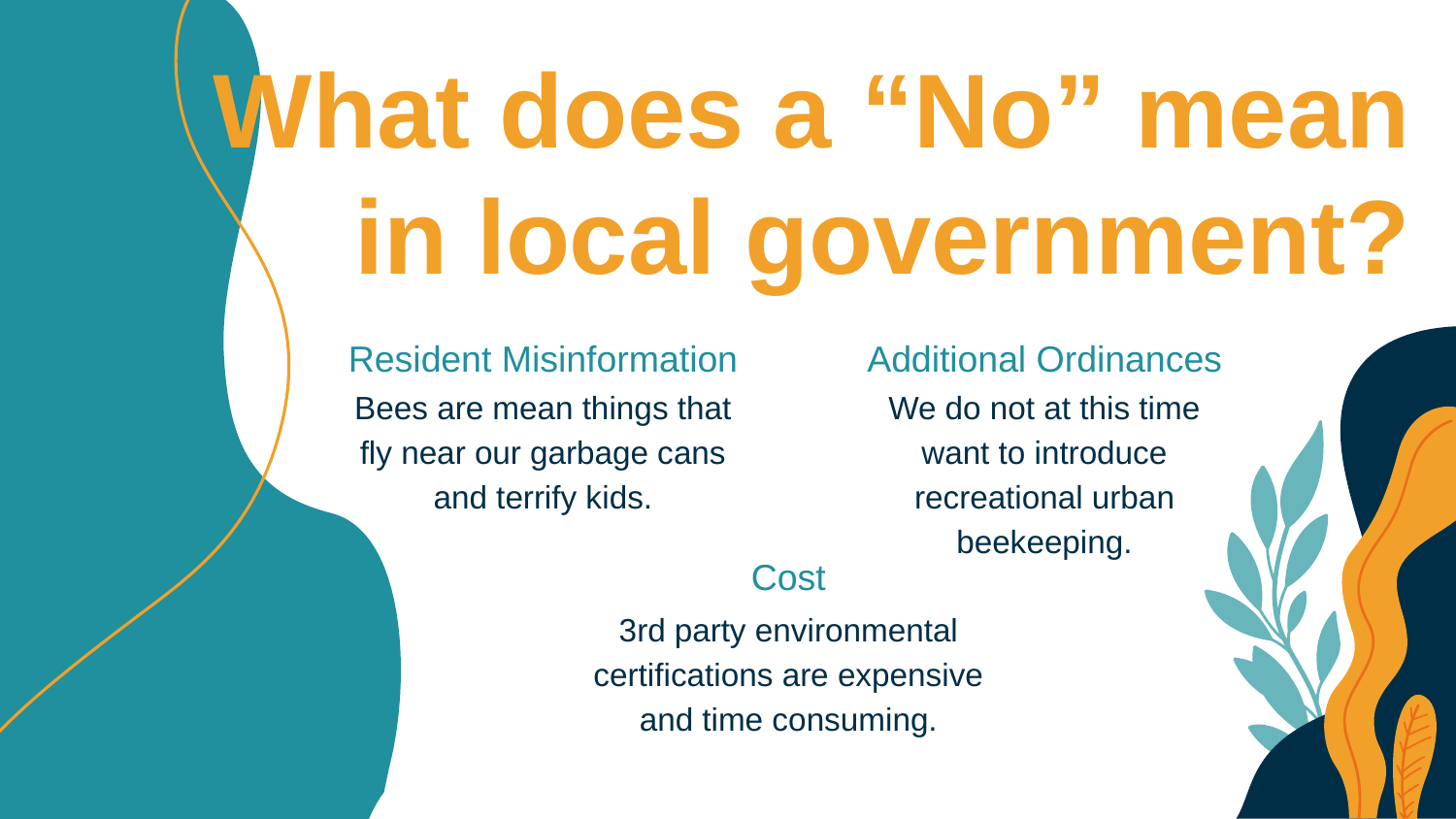

# What does a “No” mean in local government?
Resident Misinformation
Additional Ordinances
Bees are mean things that fly near our garbage cans and terrify kids.
We do not at this time want to introduce recreational urban beekeeping.
Cost
3rd party environmental certifications are expensive and time consuming.